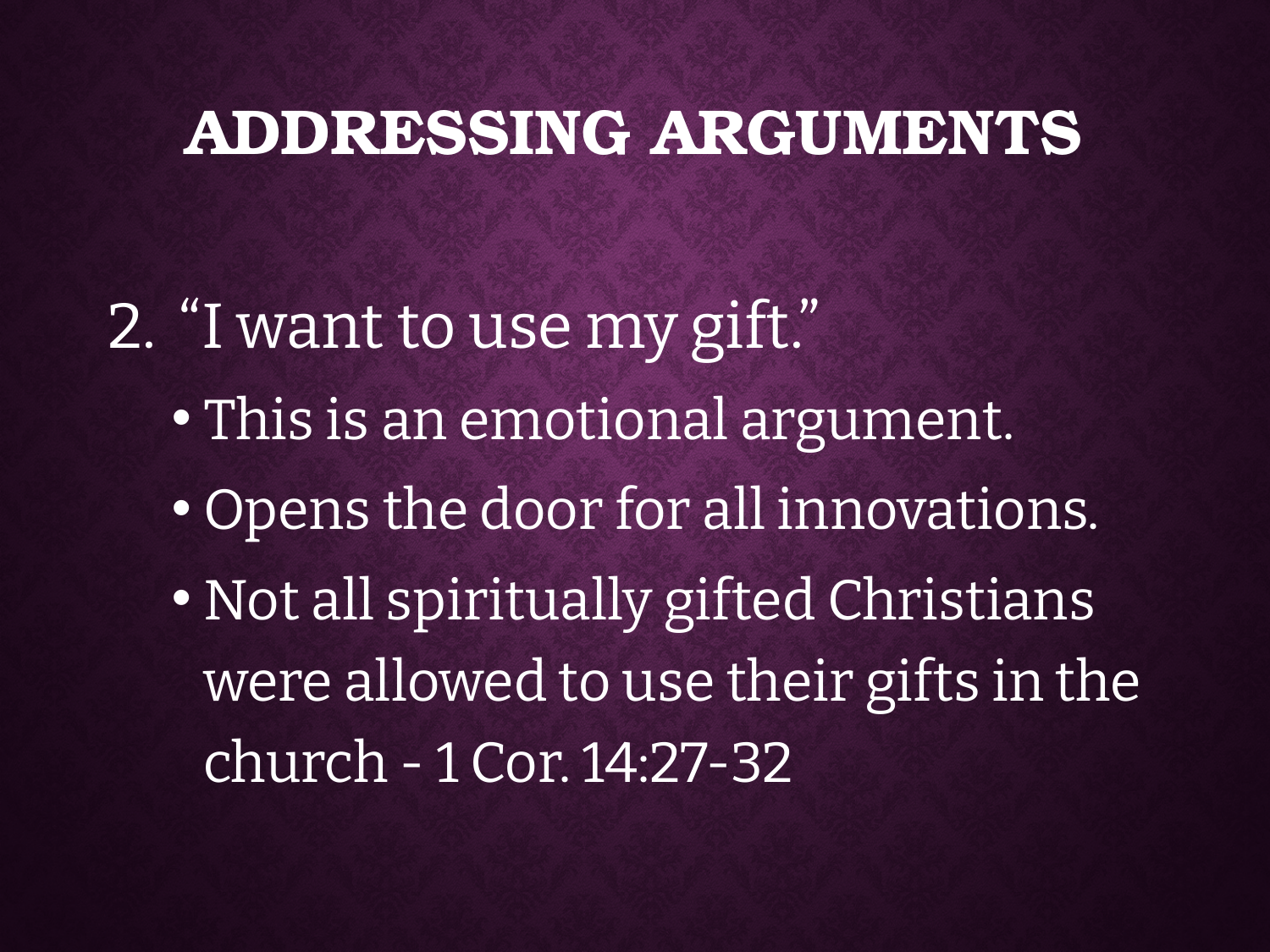

# Addressing Arguments
“I want to use my gift.”
This is an emotional argument.
Opens the door for all innovations.
Not all spiritually gifted Christians were allowed to use their gifts in the church - 1 Cor. 14:27-32